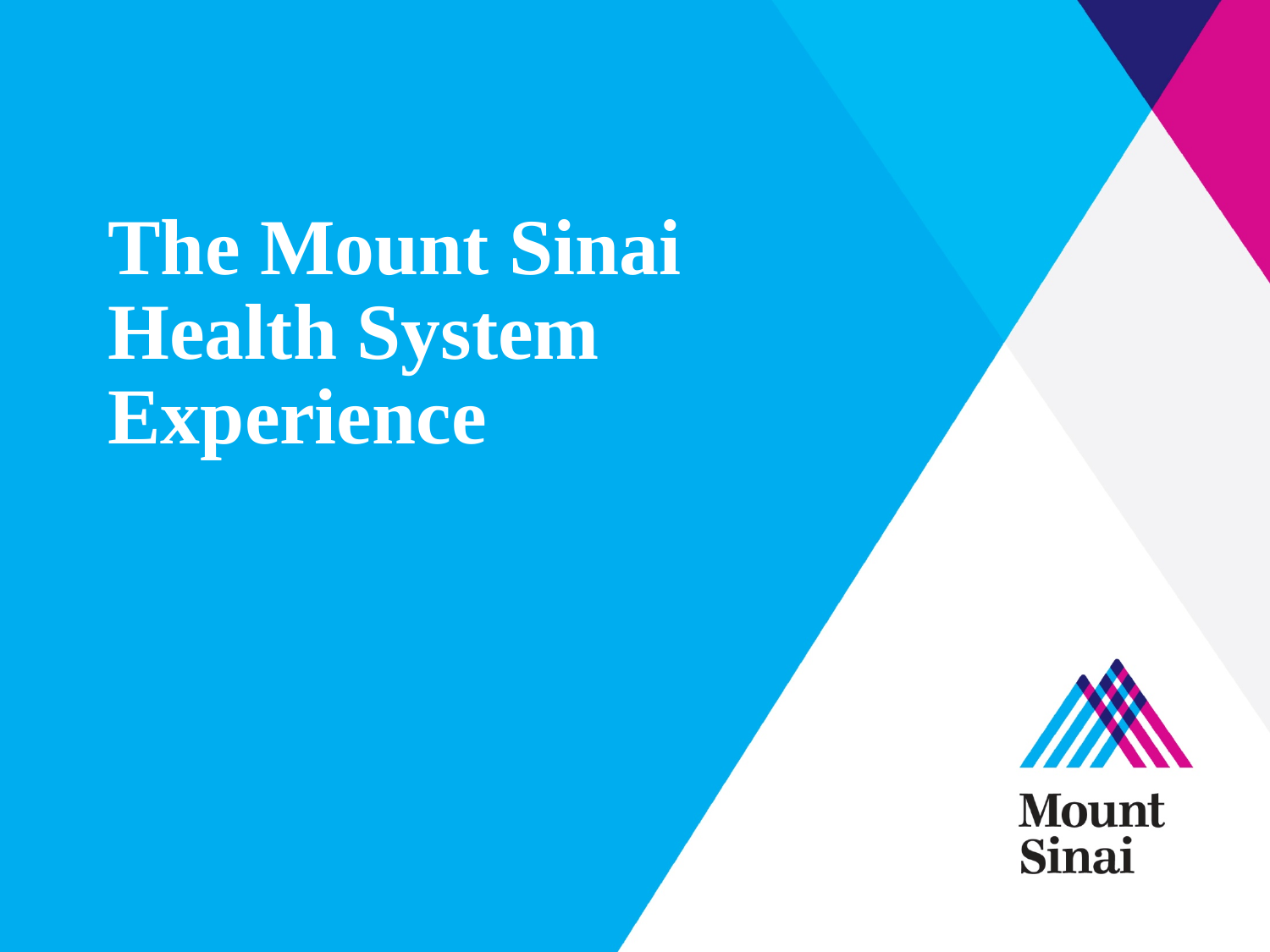

# The Mount Sinai Health System Experience